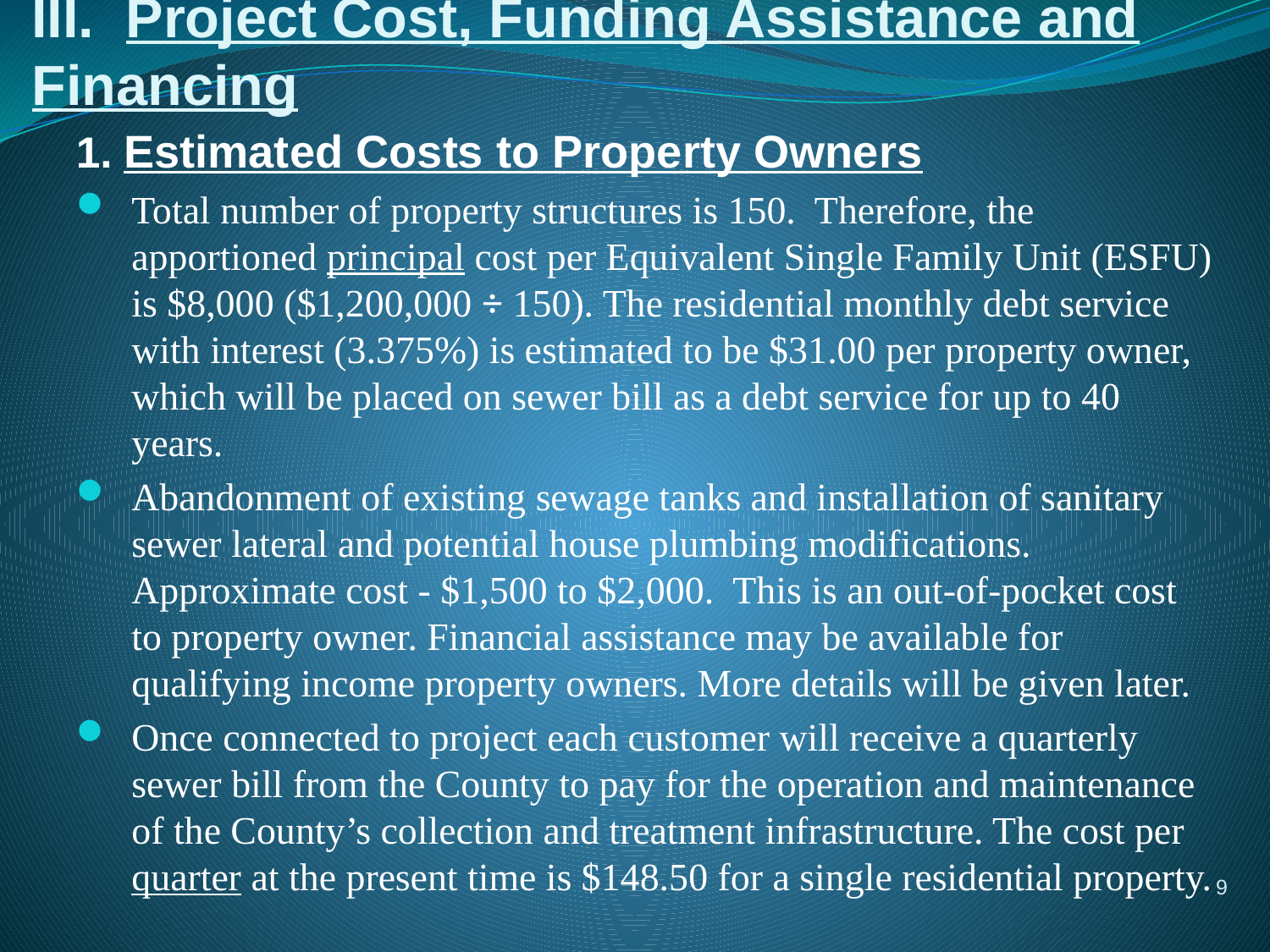

III.  Project Cost, Funding Assistance and Financing
Estimated Costs to Property Owners
Total number of property structures is 150.  Therefore, the apportioned principal cost per Equivalent Single Family Unit (ESFU) is $8,000 ($1,200,000 ÷ 150). The residential monthly debt service with interest (3.375%) is estimated to be $31.00 per property owner, which will be placed on sewer bill as a debt service for up to 40 years.
Abandonment of existing sewage tanks and installation of sanitary sewer lateral and potential house plumbing modifications.  Approximate cost - $1,500 to $2,000.  This is an out-of-pocket cost to property owner. Financial assistance may be available for qualifying income property owners. More details will be given later.
Once connected to project each customer will receive a quarterly sewer bill from the County to pay for the operation and maintenance of the County’s collection and treatment infrastructure. The cost per quarter at the present time is $148.50 for a single residential property.

9